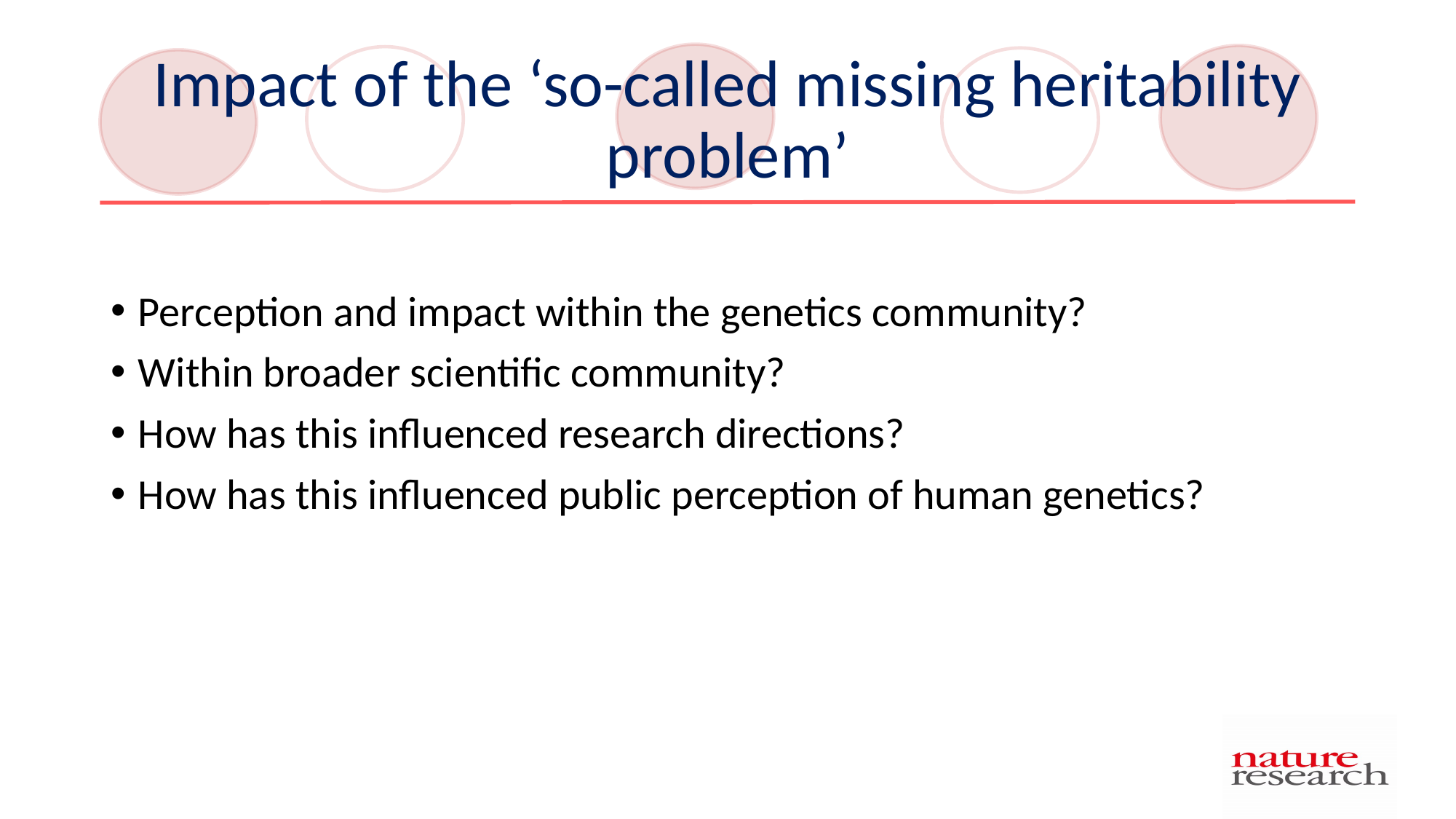

# Impact of the ‘so-called missing heritability problem’

Perception and impact within the genetics community?
Within broader scientific community?
How has this influenced research directions?
How has this influenced public perception of human genetics?